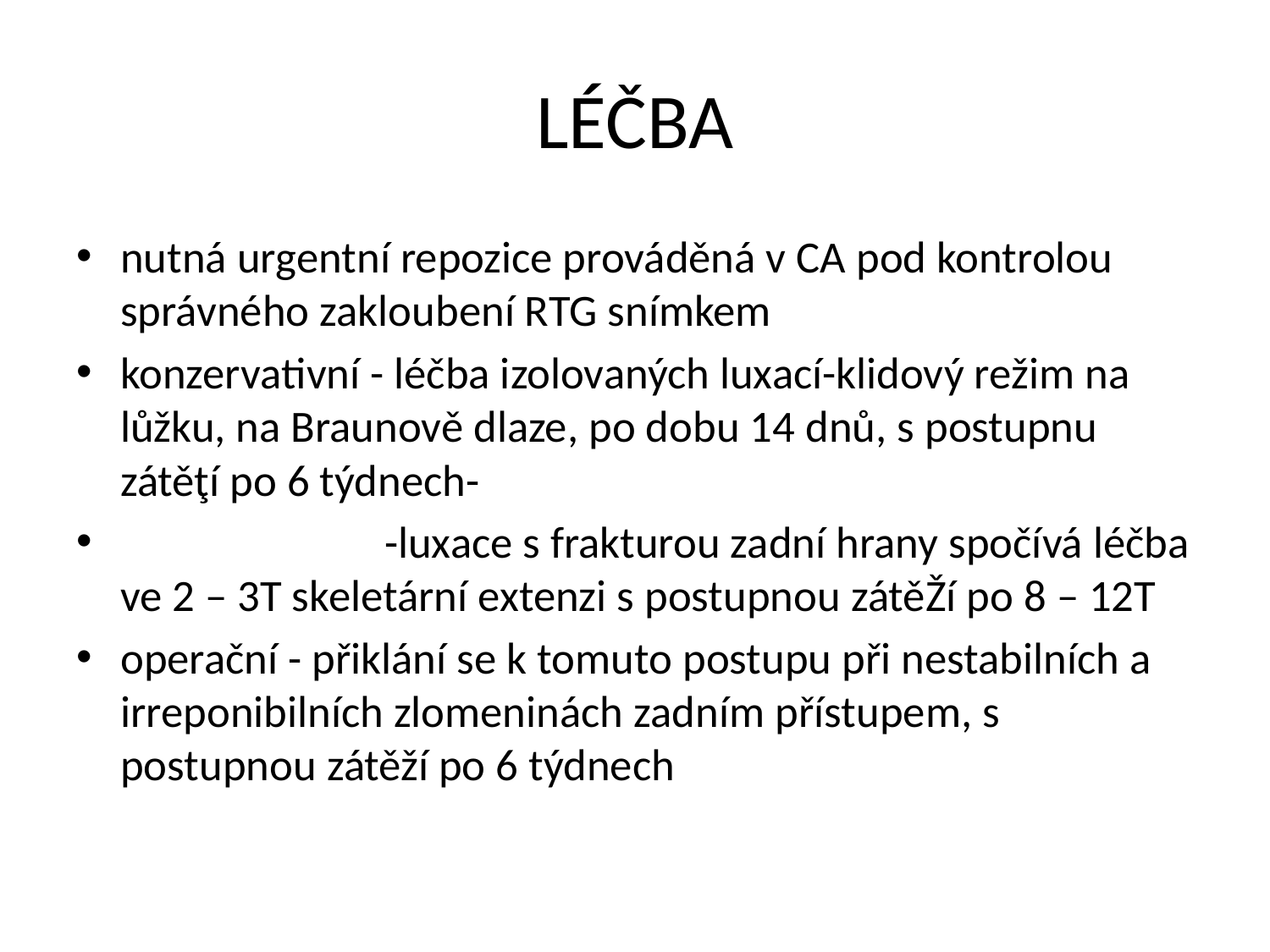

# LÉČBA
nutná urgentní repozice prováděná v CA pod kontrolou správného zakloubení RTG snímkem
konzervativní - léčba izolovaných luxací-klidový režim na lůžku, na Braunově dlaze, po dobu 14 dnů, s postupnu zátěţí po 6 týdnech-
                          -luxace s frakturou zadní hrany spočívá léčba ve 2 – 3T skeletární extenzi s postupnou zátěŽí po 8 – 12T
operační - přiklání se k tomuto postupu při nestabilních a irreponibilních zlomeninách zadním přístupem, s postupnou zátěží po 6 týdnech